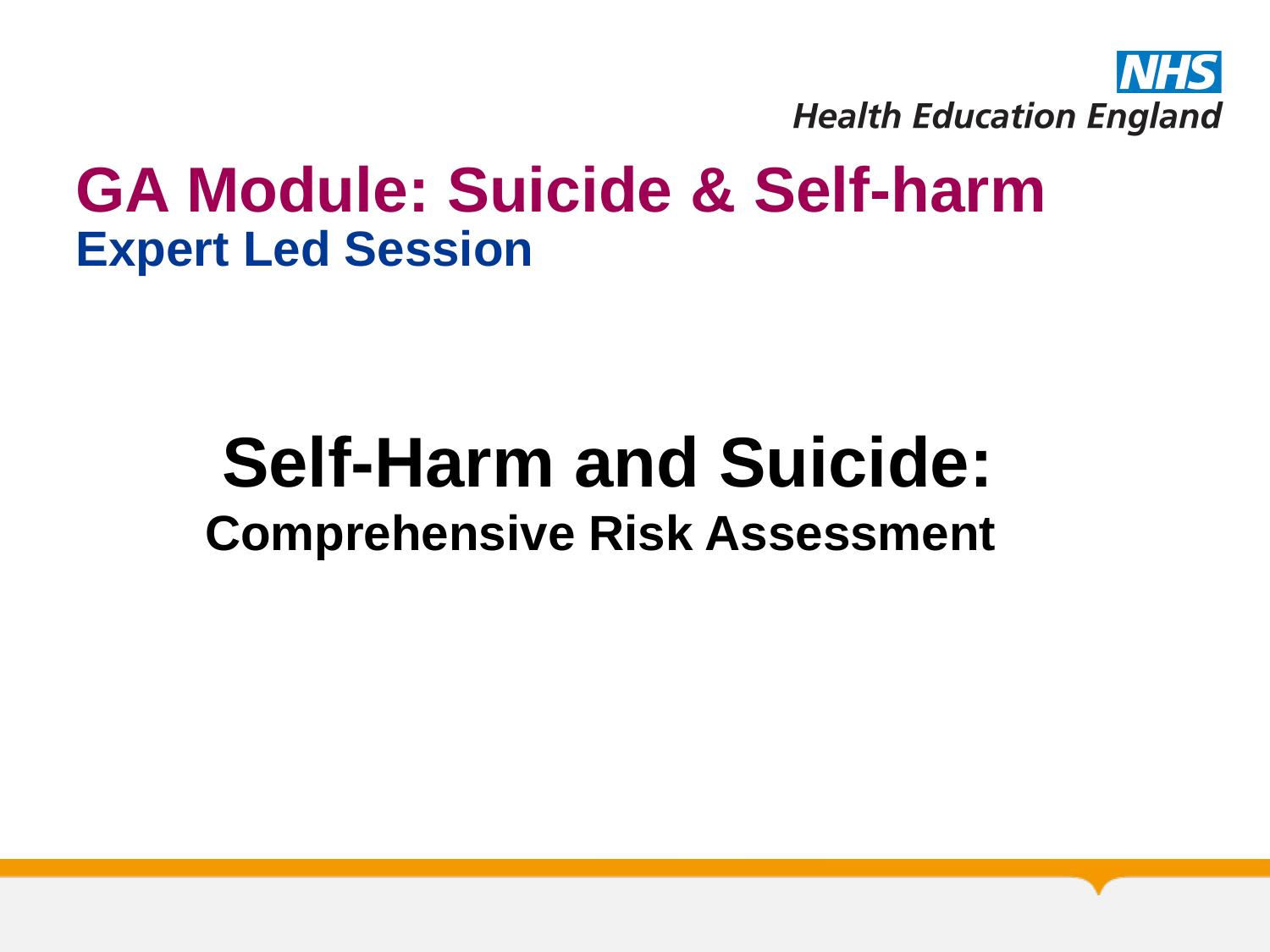

# GA Module: Suicide & Self-harm
Expert Led Session

Self-Harm and Suicide:
Comprehensive Risk Assessment